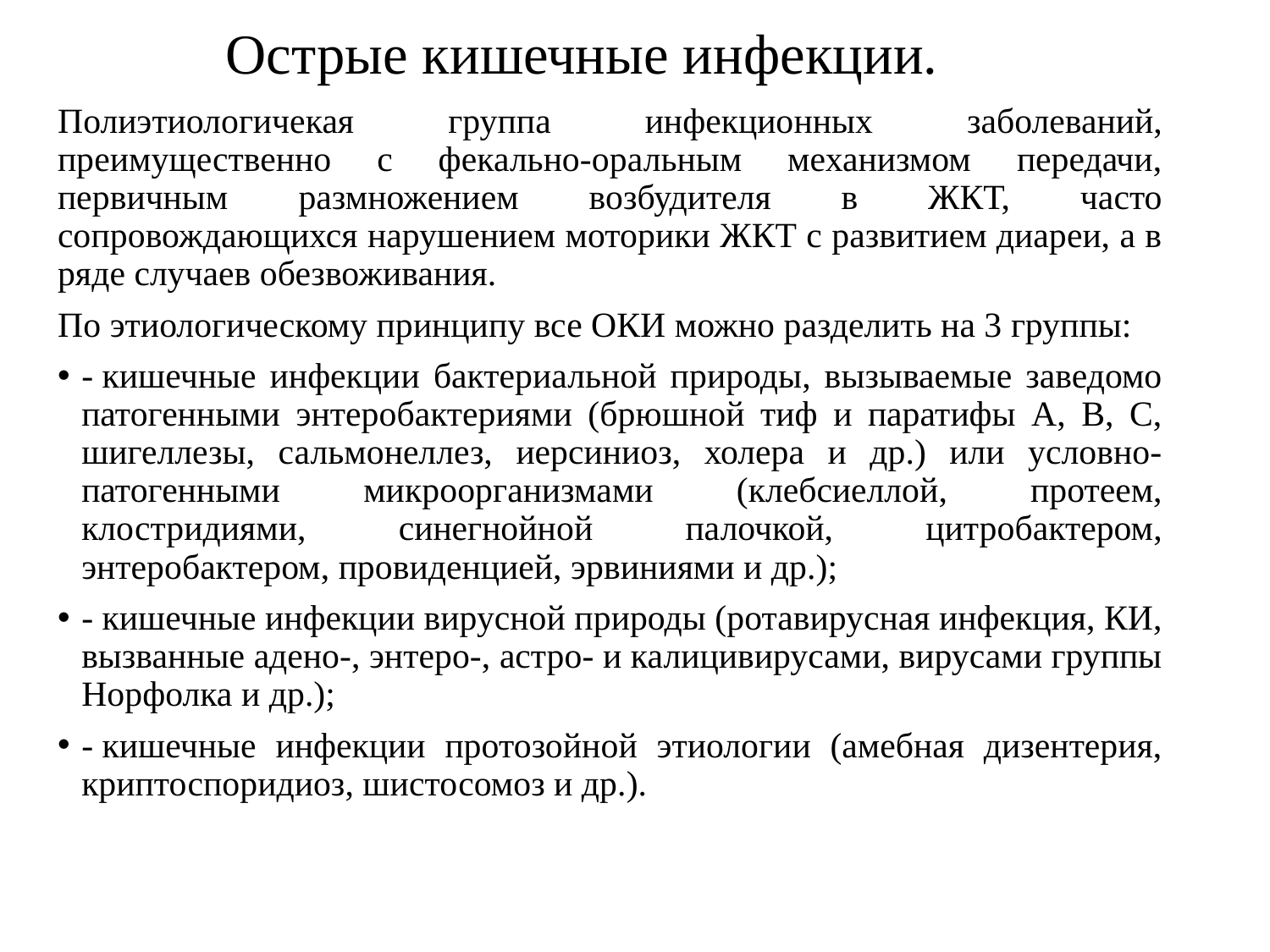

# Острые кишечные инфекции.
Полиэтиологичекая группа инфекционных заболеваний, преимущественно с фекально-оральным механизмом передачи, первичным размножением возбудителя в ЖКТ, часто сопровождающихся нарушением моторики ЖКТ с развитием диареи, а в ряде случаев обезвоживания.
По этиологическому принципу все ОКИ можно разделить на 3 группы:
- кишечные инфекции бактериальной природы, вызываемые заведомо патогенными энтеробактериями (брюшной тиф и паратифы А, В, С, шигеллезы, сальмонеллез, иерсиниоз, холера и др.) или условно-патогенными микроорганизмами (клебсиеллой, протеем, клостридиями, синегнойной палочкой, цитробактером, энтеробактером, провиденцией, эрвиниями и др.);
- кишечные инфекции вирусной природы (ротавирусная инфекция, КИ, вызванные адено-, энтеро-, астро- и калицивирусами, вирусами группы Норфолка и др.);
- кишечные инфекции протозойной этиологии (амебная дизентерия, криптоспоридиоз, шистосомоз и др.).